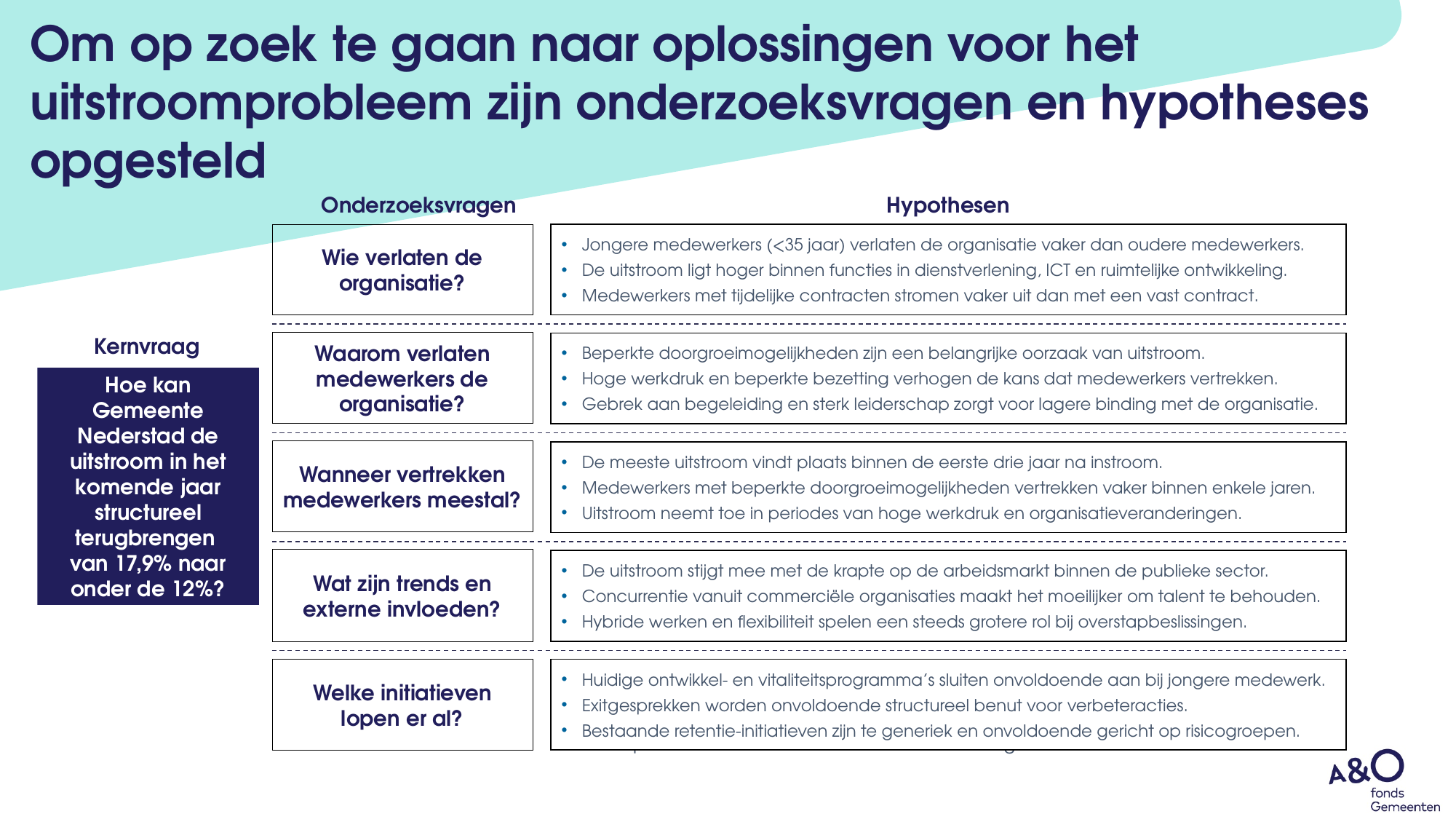

# Om op zoek te gaan naar oplossingen voor het uitstroomprobleem zijn onderzoeksvragen en hypotheses opgesteld
Onderzoeksvragen
Hypothesen
Jongere medewerkers (<35 jaar) verlaten de organisatie vaker dan oudere medewerkers.
De uitstroom ligt hoger binnen functies in dienstverlening, ICT en ruimtelijke ontwikkeling.
Medewerkers met tijdelijke contracten stromen vaker uit dan met een vast contract.
Wie verlaten de organisatie?
Kernvraag
Waarom verlaten medewerkers de organisatie?
Werkdruk is de belangrijkste oorzaak van verzuim.
Onzekerheid over prioriteiten leidt tot mentale belasting en daardoor meer verzuim.
Lange reistijd verhoogt het verzuim door extra belasting.
Beperkte doorgroeimogelijkheden zijn een belangrijke oorzaak van uitstroom.
Hoge werkdruk en beperkte bezetting verhogen de kans dat medewerkers vertrekken.
Gebrek aan begeleiding en sterk leiderschap zorgt voor lagere binding met de organisatie.
Hoe kan Gemeente Nederstad de uitstroom in het komende jaar structureel terugbrengen
van 17,9% naar onder de 12%?
Wat is de typische lengte van het verzuim?
Wanneer vertrekken medewerkers meestal?
Kort verzuim komt vooral voor in operationele functies.
Langdurig verzuim hangt vooral samen met mentale klachten.
Middellang verzuim stijgt in periodes met hogere werkdruk.
De meeste uitstroom vindt plaats binnen de eerste drie jaar na instroom.
Medewerkers met beperkte doorgroeimogelijkheden vertrekken vaker binnen enkele jaren.
Uitstroom neemt toe in periodes van hoge werkdruk en organisatieveranderingen.
Wat zijn trends en externe invloeden?
De uitstroom stijgt mee met de krapte op de arbeidsmarkt binnen de publieke sector.
Concurrentie vanuit commerciële organisaties maakt het moeilijker om talent te behouden.
Hybride werken en flexibiliteit spelen een steeds grotere rol bij overstapbeslissingen.
Welke initiatieven lopen er al?
Huidige interventies sluiten niet aan op de specifieke behoeften van verschillende teams.
Huidige maatregelen richten zich vooral op individu in plaats van werkdrukreductie.
De impact van interventies wordt onvoldoende gemonitord.
Welke initiatieven lopen er al?
Huidige ontwikkel- en vitaliteitsprogramma’s sluiten onvoldoende aan bij jongere medewerk.
Exitgesprekken worden onvoldoende structureel benut voor verbeteracties.
Bestaande retentie-initiatieven zijn te generiek en onvoldoende gericht op risicogroepen.